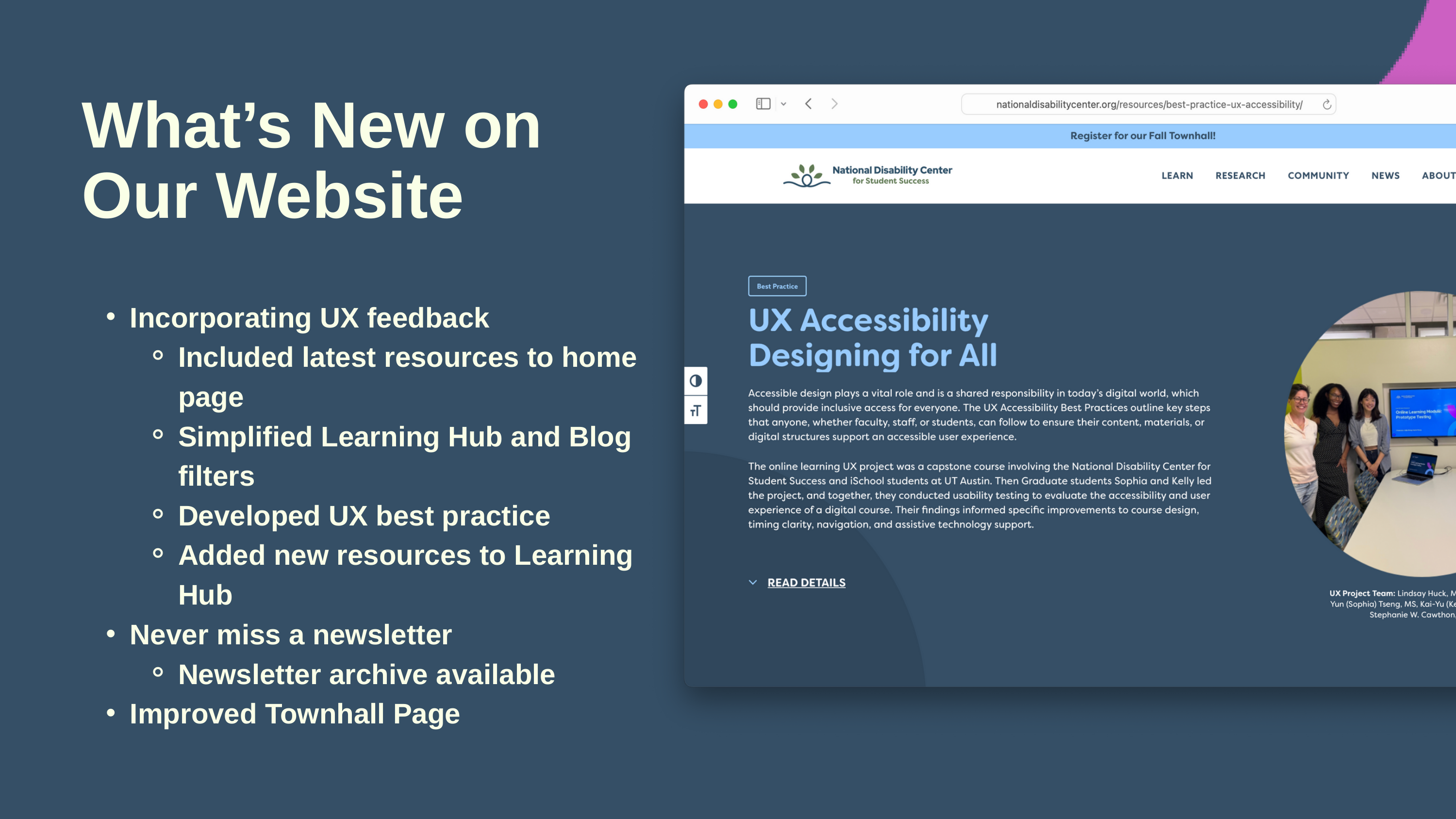

What’s New on Our Website
Incorporating UX feedback
Included latest resources to home page
Simplified Learning Hub and Blog filters
Developed UX best practice
Added new resources to Learning Hub
Never miss a newsletter
Newsletter archive available
Improved Townhall Page